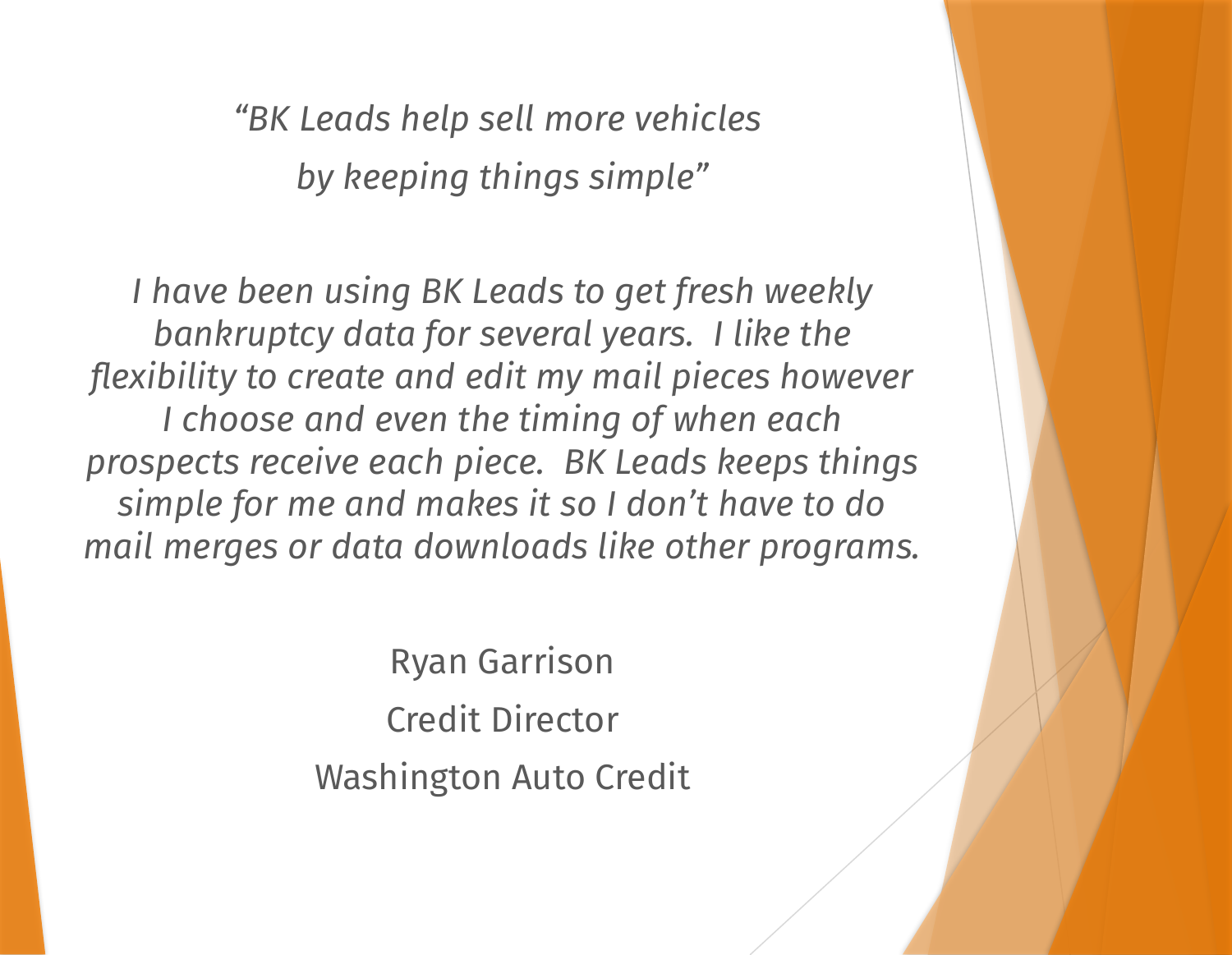

“BK Leads help sell more vehicles
by keeping things simple”

I have been using BK Leads to get fresh weekly bankruptcy data for several years.  I like the flexibility to create and edit my mail pieces however I choose and even the timing of when each prospects receive each piece.  BK Leads keeps things simple for me and makes it so I don’t have to do mail merges or data downloads like other programs.

Ryan Garrison
Credit Director
Washington Auto Credit